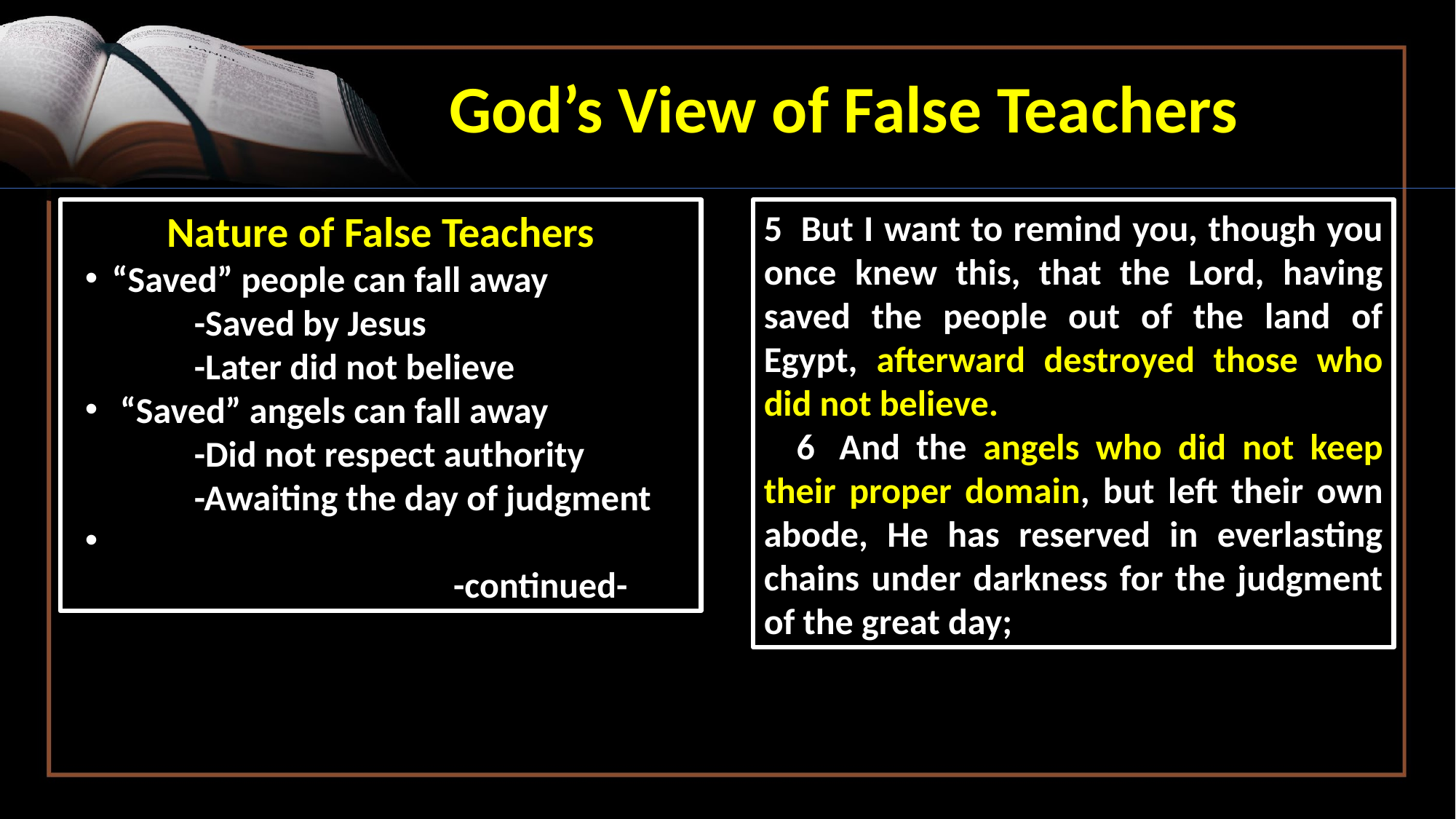

God’s View of False Teachers
Nature of False Teachers
“Saved” people can fall away
	-Saved by Jesus
	-Later did not believe
 “Saved” angels can fall away
	-Did not respect authority
	-Awaiting the day of judgment
			-continued-
5  But I want to remind you, though you once knew this, that the Lord, having saved the people out of the land of Egypt, afterward destroyed those who did not believe.
  6  And the angels who did not keep their proper domain, but left their own abode, He has reserved in everlasting chains under darkness for the judgment of the great day;